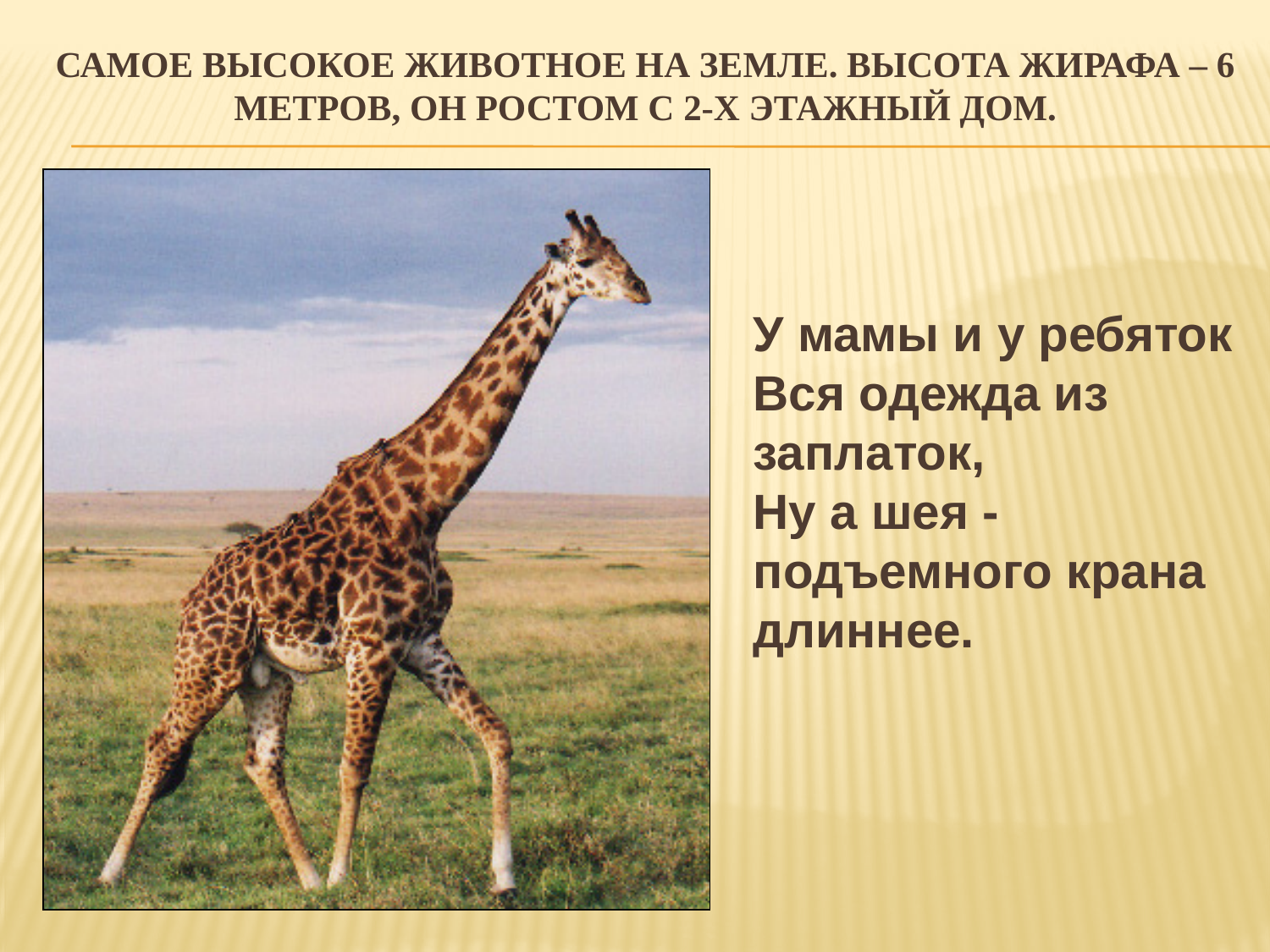

# Самое высокое животное на Земле. Высота жирафа – 6 метров, он ростом с 2-х этажный дом.

У мамы и у ребяток
Вся одежда из заплаток,
Ну а шея - подъемного крана длиннее.